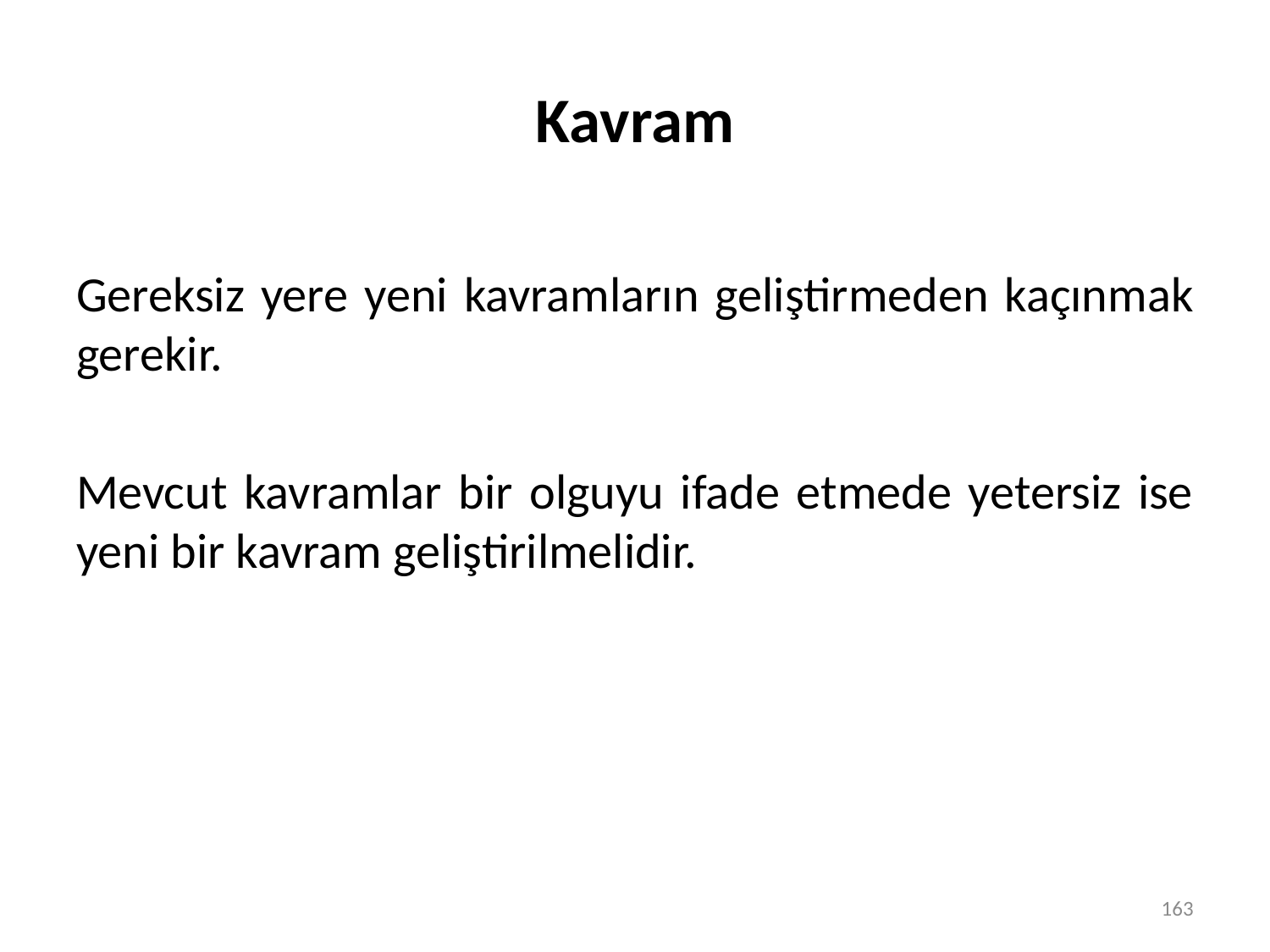

# Kavram
Gereksiz yere yeni kavramların geliştirmeden kaçınmak gerekir.

Mevcut kavramlar bir olguyu ifade etmede yetersiz ise yeni bir kavram geliştirilmelidir.
163